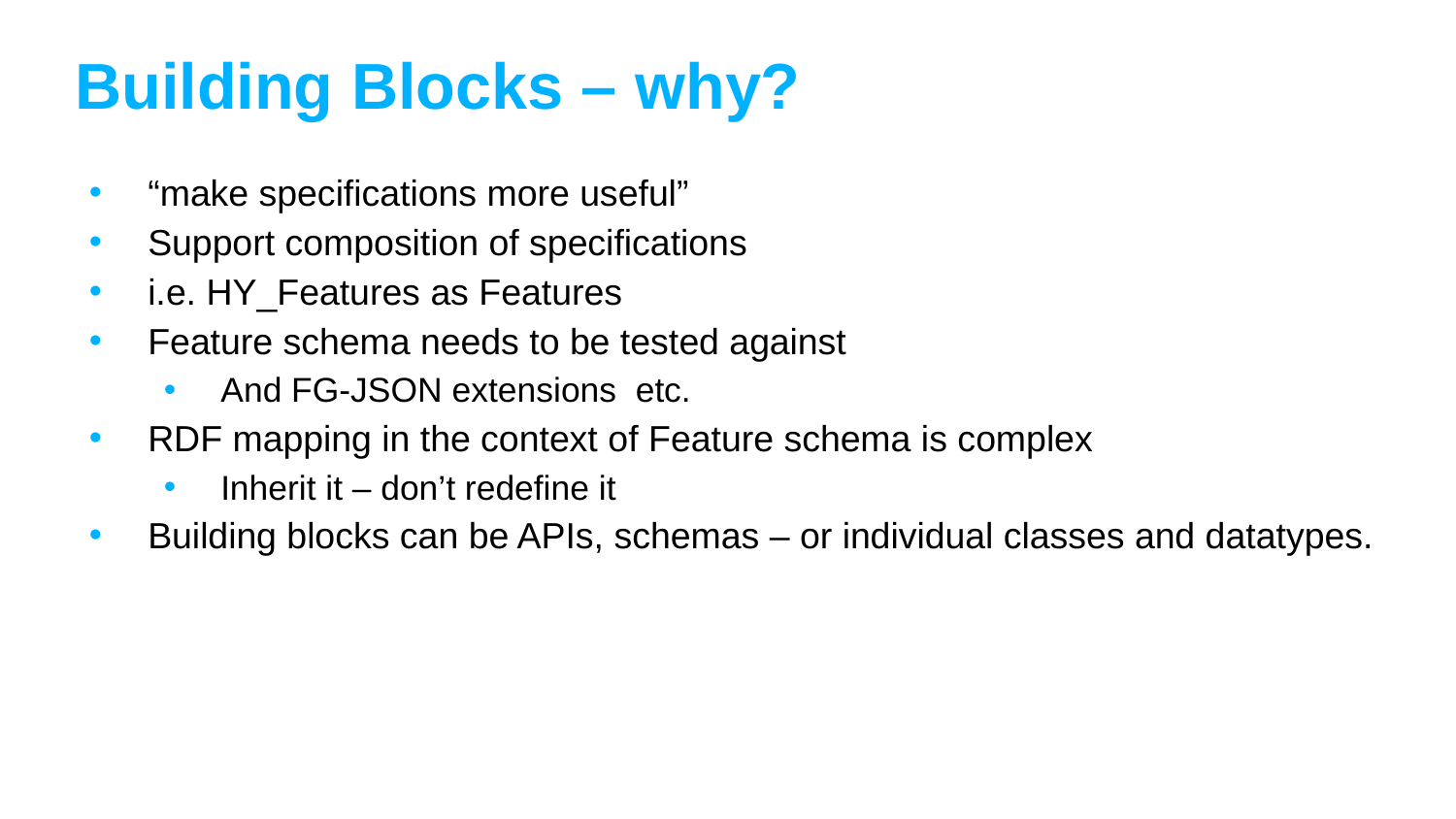

# Building Blocks – why?
“make specifications more useful”
Support composition of specifications
i.e. HY_Features as Features
Feature schema needs to be tested against
And FG-JSON extensions  etc.
RDF mapping in the context of Feature schema is complex
Inherit it – don’t redefine it
Building blocks can be APIs, schemas – or individual classes and datatypes.